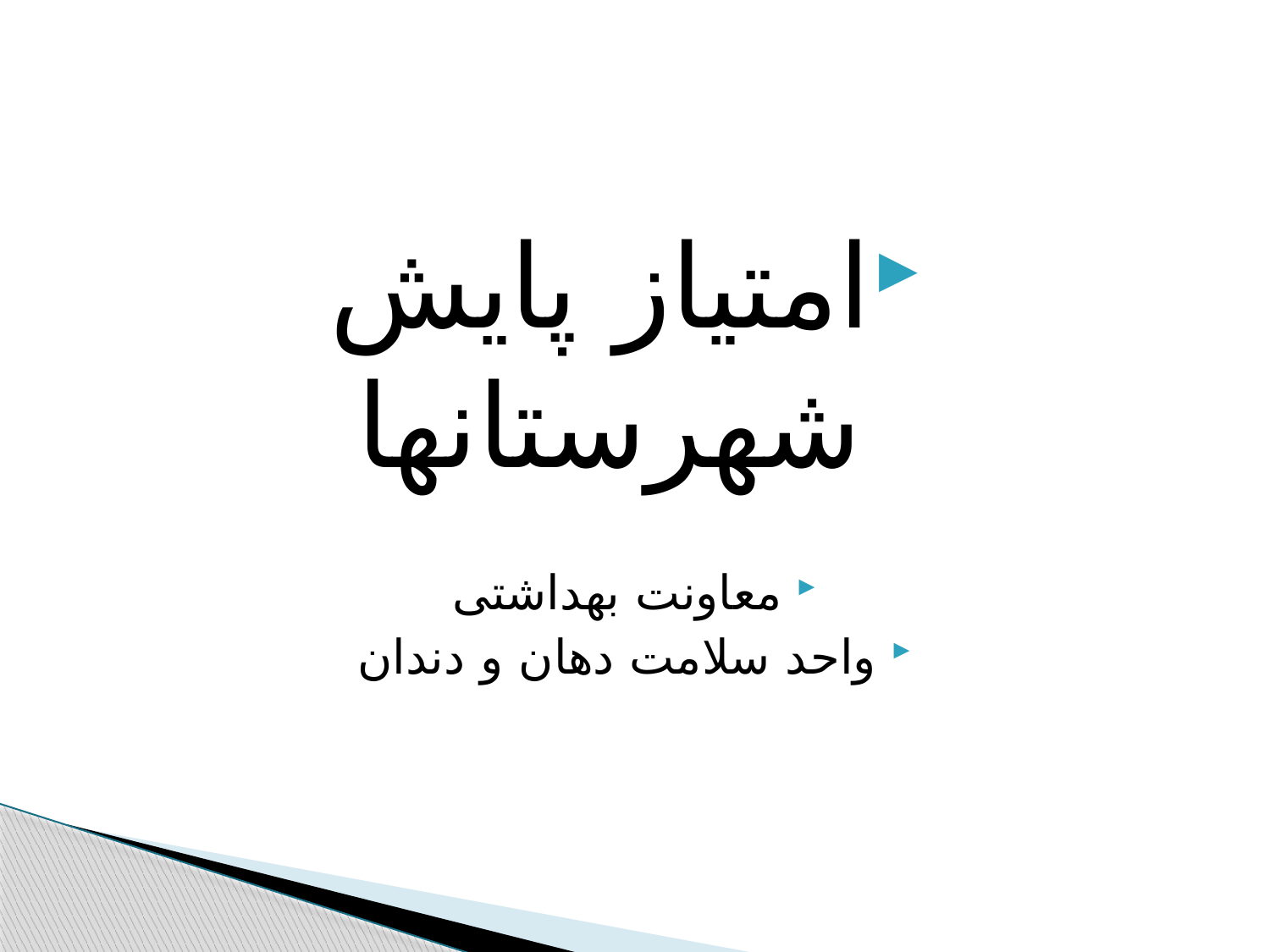

#
امتیاز پایش شهرستانها

معاونت بهداشتی
واحد سلامت دهان و دندان